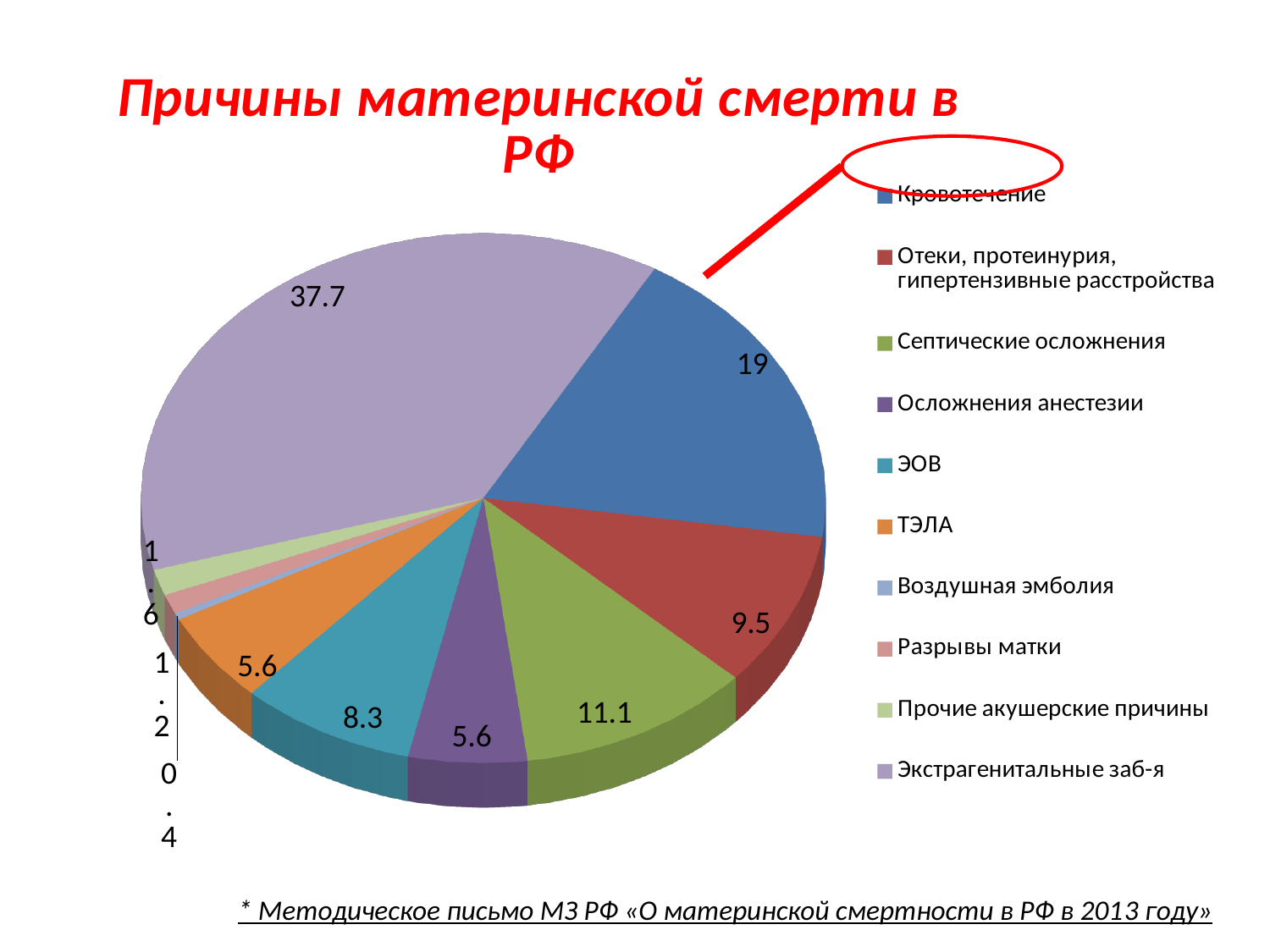

[unsupported chart]

* Методическое письмо МЗ РФ «О материнской смертности в РФ в 2013 году»